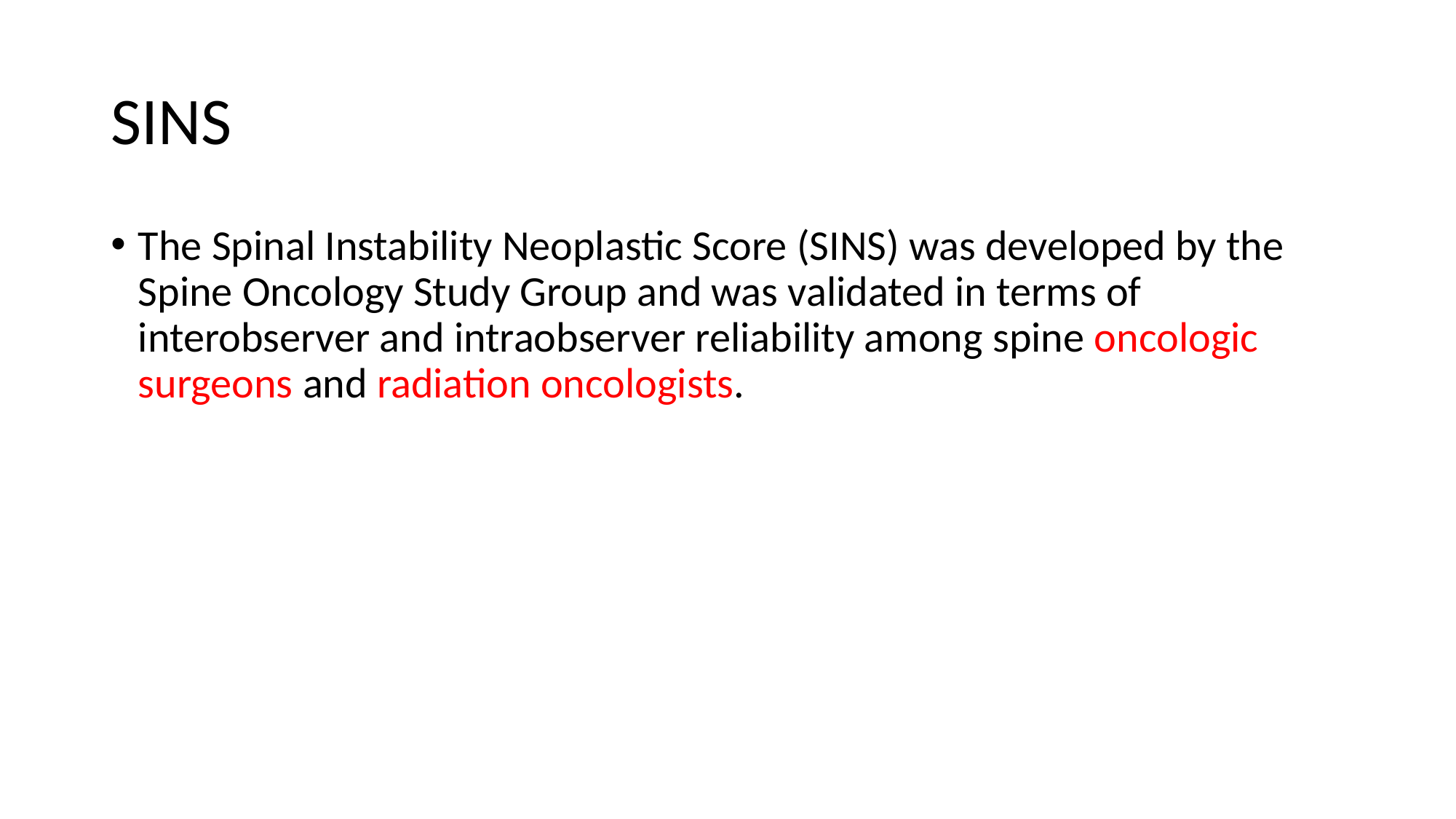

# SINS
The Spinal Instability Neoplastic Score (SINS) was developed by the Spine Oncology Study Group and was validated in terms of interobserver and intraobserver reliability among spine oncologic surgeons and radiation oncologists.